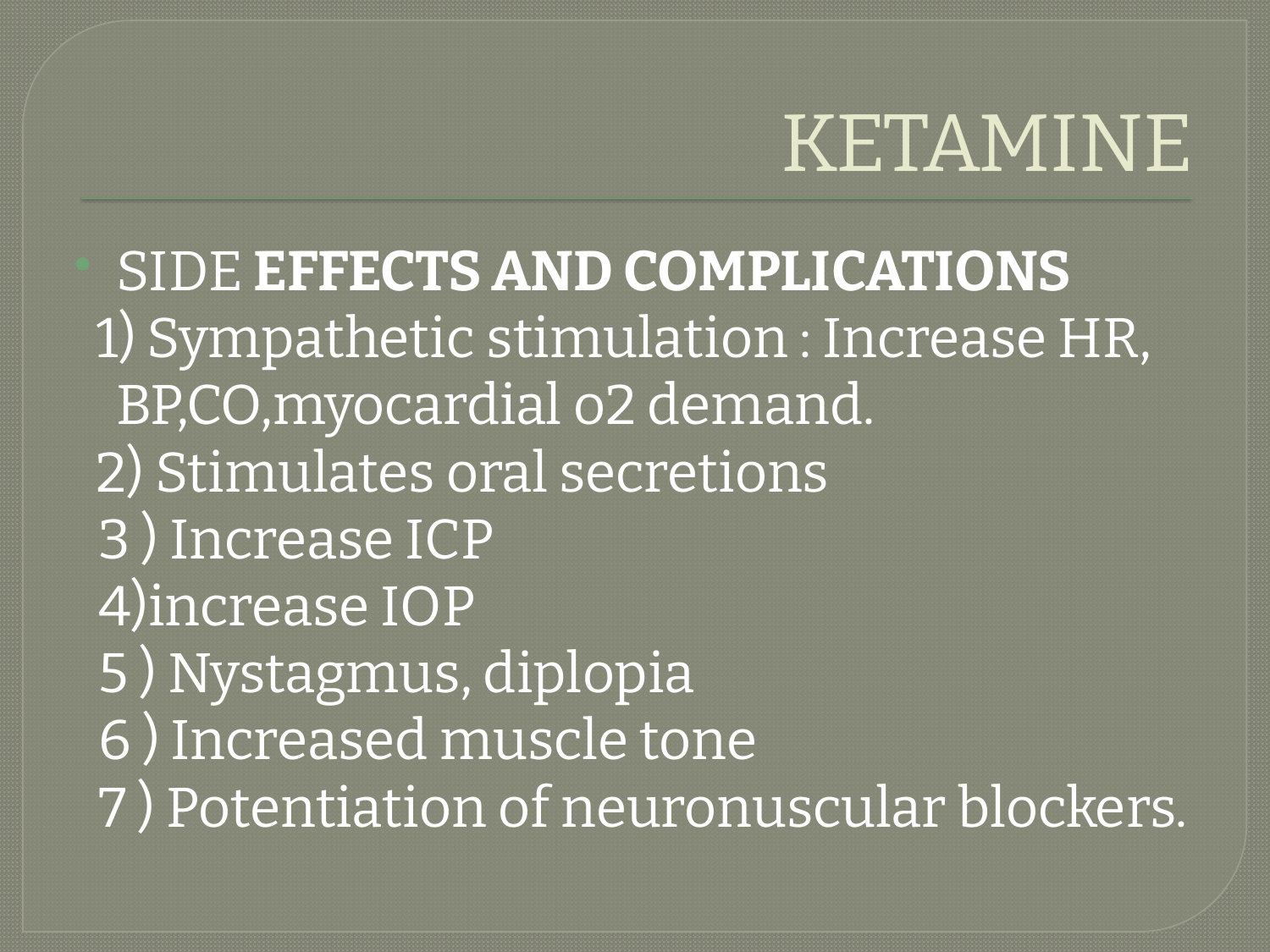

# KETAMINE
SIDE EFFECTS AND COMPLICATIONS
  1) Sympathetic stimulation : Increase HR, BP,CO,myocardial o2 demand.
  2) Stimulates oral secretions
  3 ) Increase ICP
  4)increase IOP
  5 ) Nystagmus, diplopia
  6 ) Increased muscle tone
  7 ) Potentiation of neuronuscular blockers.